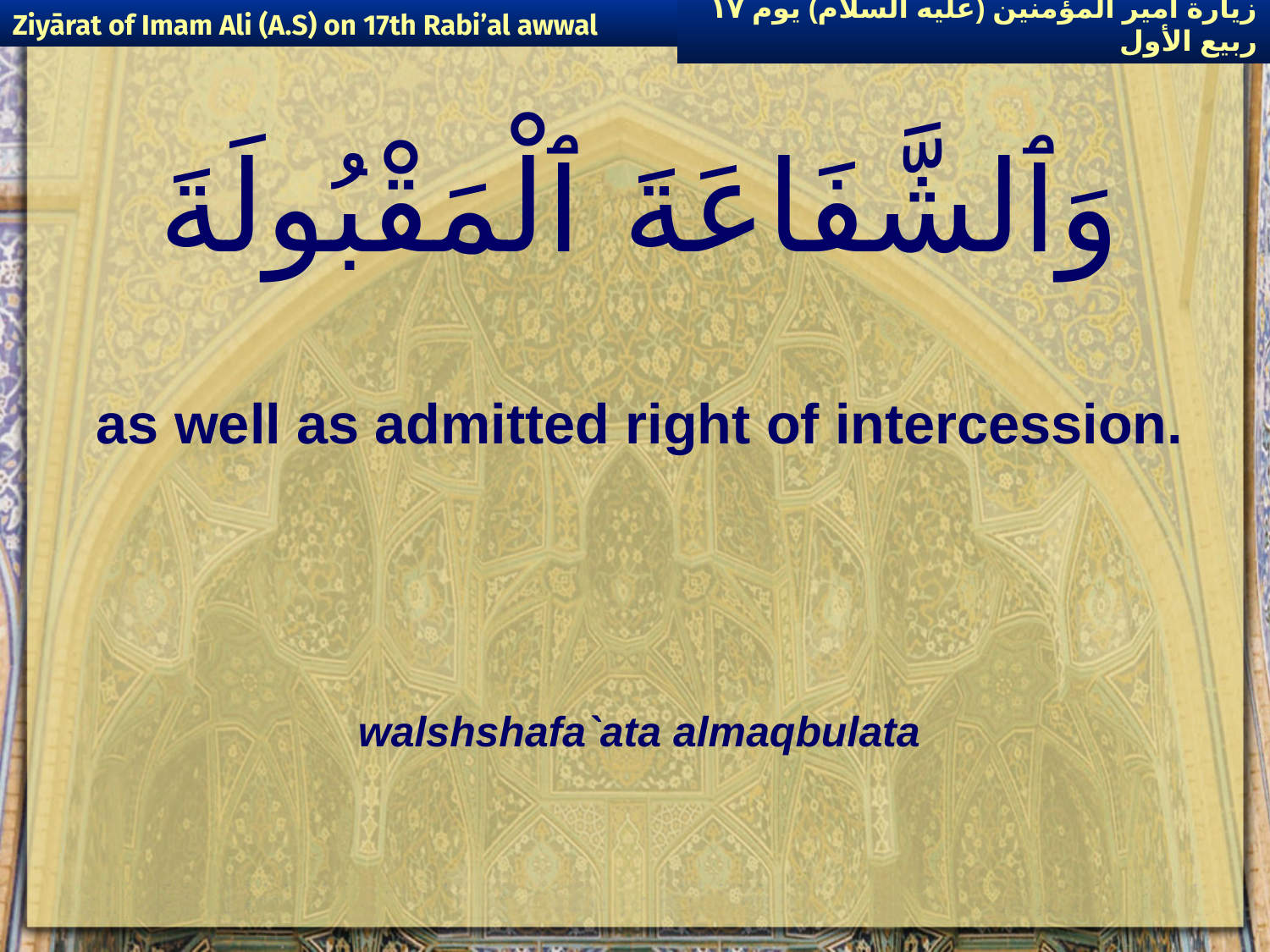

Ziyārat of Imam Ali (A.S) on 17th Rabi’al awwal
زيارة أمير المؤمنين (عليه السلام) يوم ١٧ ربيع الأول
# وَٱلشَّفَاعَةَ ٱلْمَقْبُولَةَ
as well as admitted right of intercession.
walshshafa`ata almaqbulata